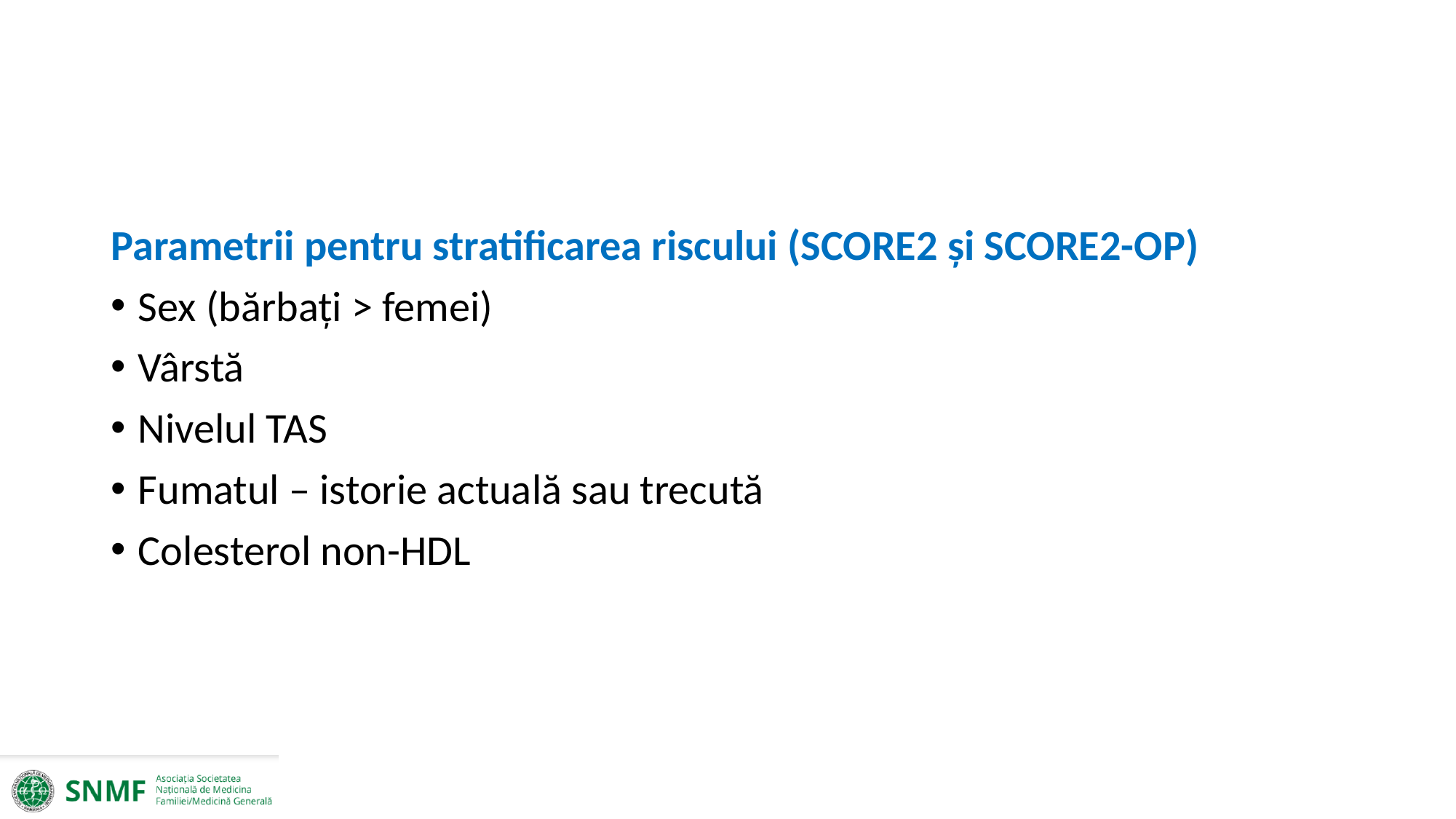

#
Parametrii pentru stratificarea riscului (SCORE2 și SCORE2-OP)
Sex (bărbați > femei)
Vârstă
Nivelul TAS
Fumatul – istorie actuală sau trecută
Colesterol non-HDL